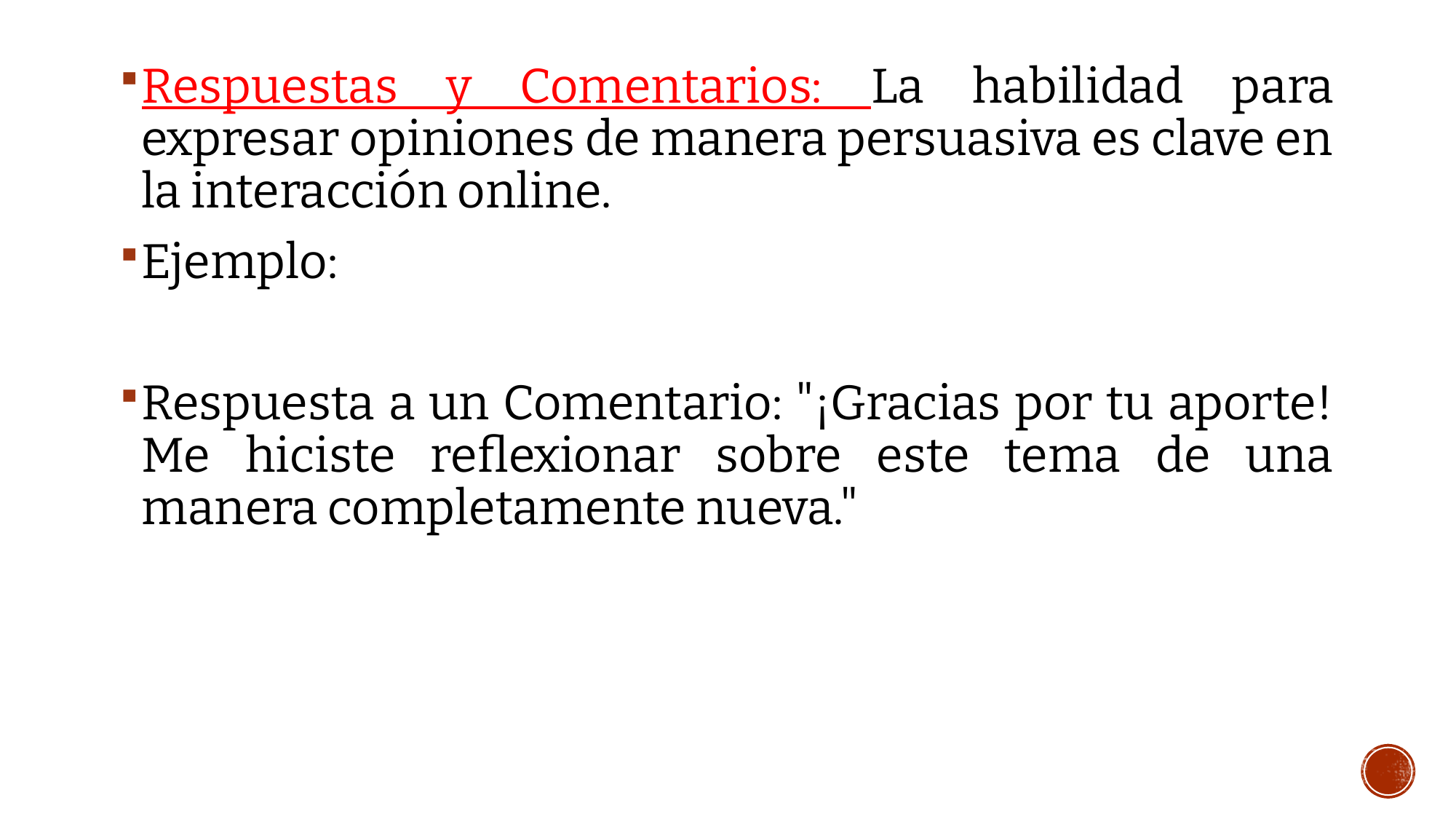

Respuestas y Comentarios: La habilidad para expresar opiniones de manera persuasiva es clave en la interacción online.
Ejemplo:

Respuesta a un Comentario: "¡Gracias por tu aporte! Me hiciste reflexionar sobre este tema de una manera completamente nueva."